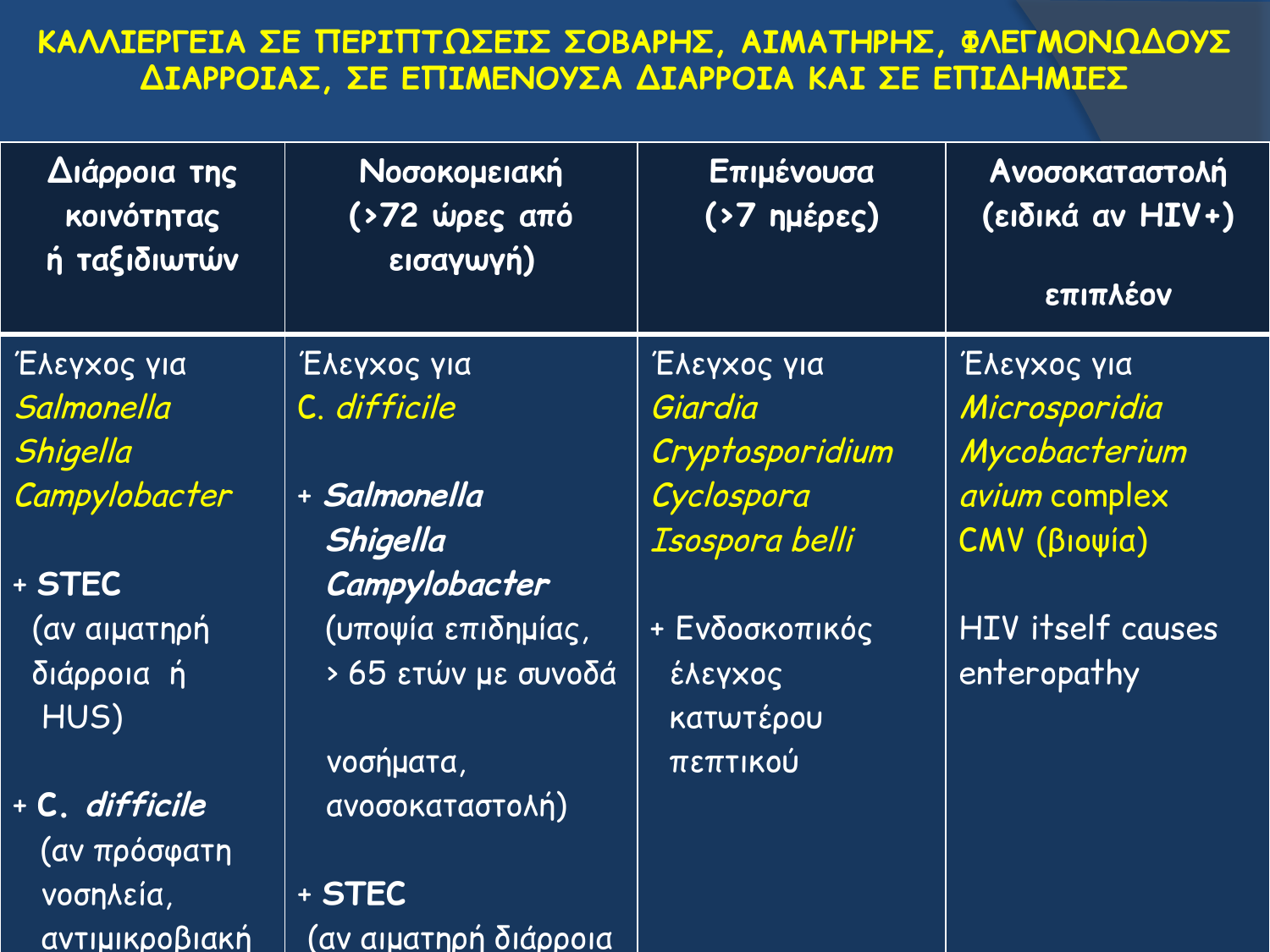

# ΚΑΛΛΙΕΡΓΕΙΑ ΣΕ ΠΕΡΙΠΤΩΣΕΙΣ ΣΟΒΑΡΗΣ, ΑΙΜΑΤΗΡΗΣ, ΦΛΕΓΜΟΝΩΔΟΥΣ ΔΙΑΡΡΟΙΑΣ, ΣΕ ΕΠΙΜΕΝΟΥΣΑ ΔΙΑΡΡΟΙΑ ΚΑΙ ΣΕ ΕΠΙΔΗΜΙΕΣ
| Διάρροια της κοινότητας ή ταξιδιωτών | Νοσοκομειακή (>72 ώρες από εισαγωγή) | Επιμένουσα (>7 ημέρες) | Ανοσοκαταστολή (ειδικά αν HIV+) επιπλέον |
| --- | --- | --- | --- |
| Έλεγχος για Salmonella Shigella Campylobacter + STEC (αν αιματηρή διάρροια ή HUS) + C. difficile (αν πρόσφατη νοσηλεία, αντιμικροβιακή θεραπεία) | Έλεγχος για C. difficile + Salmonella Shigella Campylobacter (υποψία επιδημίας, > 65 ετών με συνοδά νοσήματα, ανοσοκαταστολή) + STEC (αν αιματηρή διάρροια ή HUS) | Έλεγχος για Giardia Cryptosporidium Cyclospora Isospora belli + Eνδοσκοπικός έλεγχος κατωτέρου πεπτικού | Έλεγχος για Microsporidia Mycobacterium avium complex CMV (βιοψία) HIV itself causes enteropathy |